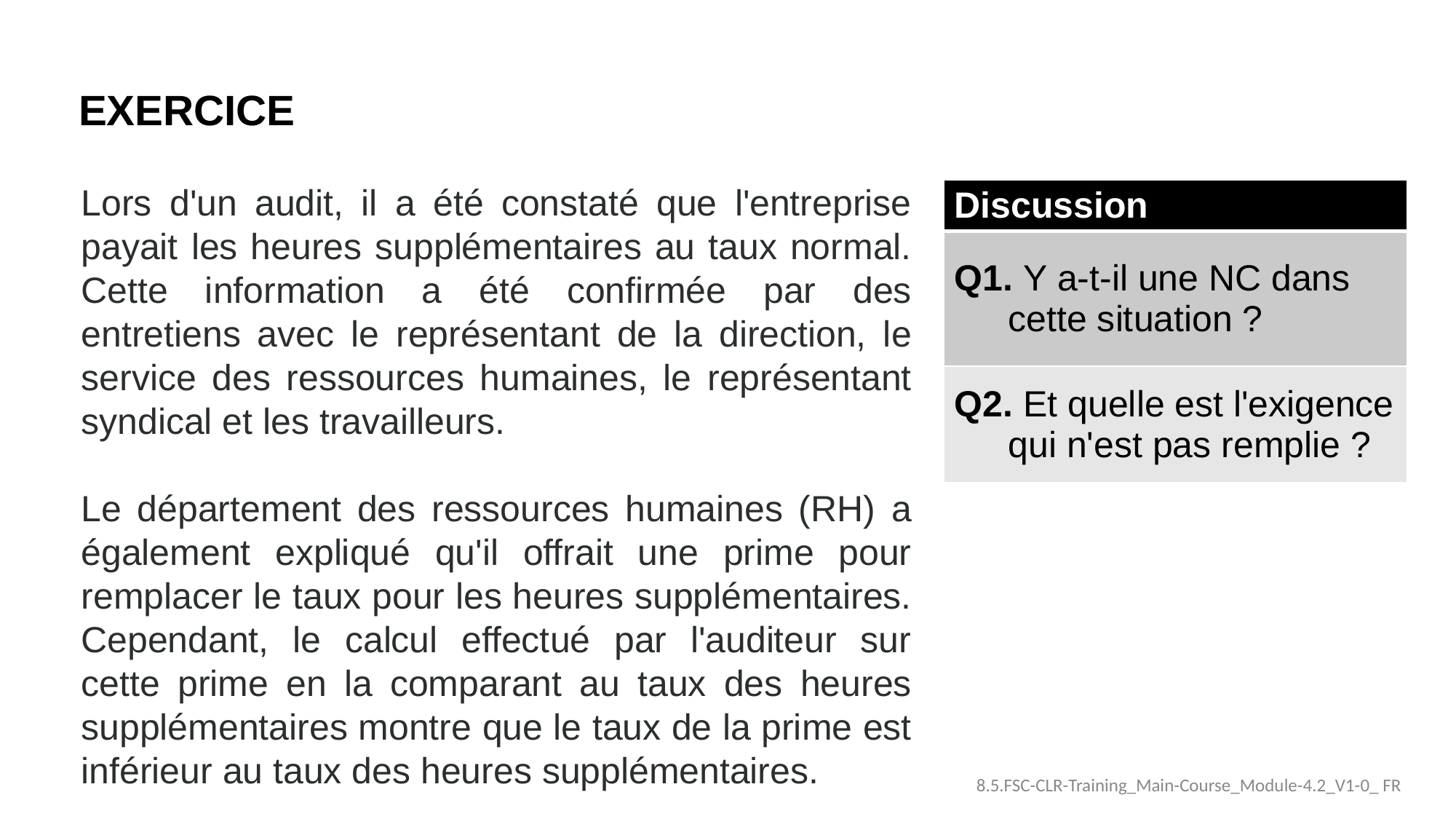

EXERCICE
Lors d'un audit, il a été constaté que l'entreprise payait les heures supplémentaires au taux normal. Cette information a été confirmée par des entretiens avec le représentant de la direction, le service des ressources humaines, le représentant syndical et les travailleurs.

Le département des ressources humaines (RH) a également expliqué qu'il offrait une prime pour remplacer le taux pour les heures supplémentaires. Cependant, le calcul effectué par l'auditeur sur cette prime en la comparant au taux des heures supplémentaires montre que le taux de la prime est inférieur au taux des heures supplémentaires.
| Discussion |
| --- |
| Q1. Y a-t-il une NC dans cette situation ? |
| Q2. Et quelle est l'exigence qui n'est pas remplie ? |
8.5.FSC-CLR-Training_Main-Course_Module-4.2_V1-0_ FR